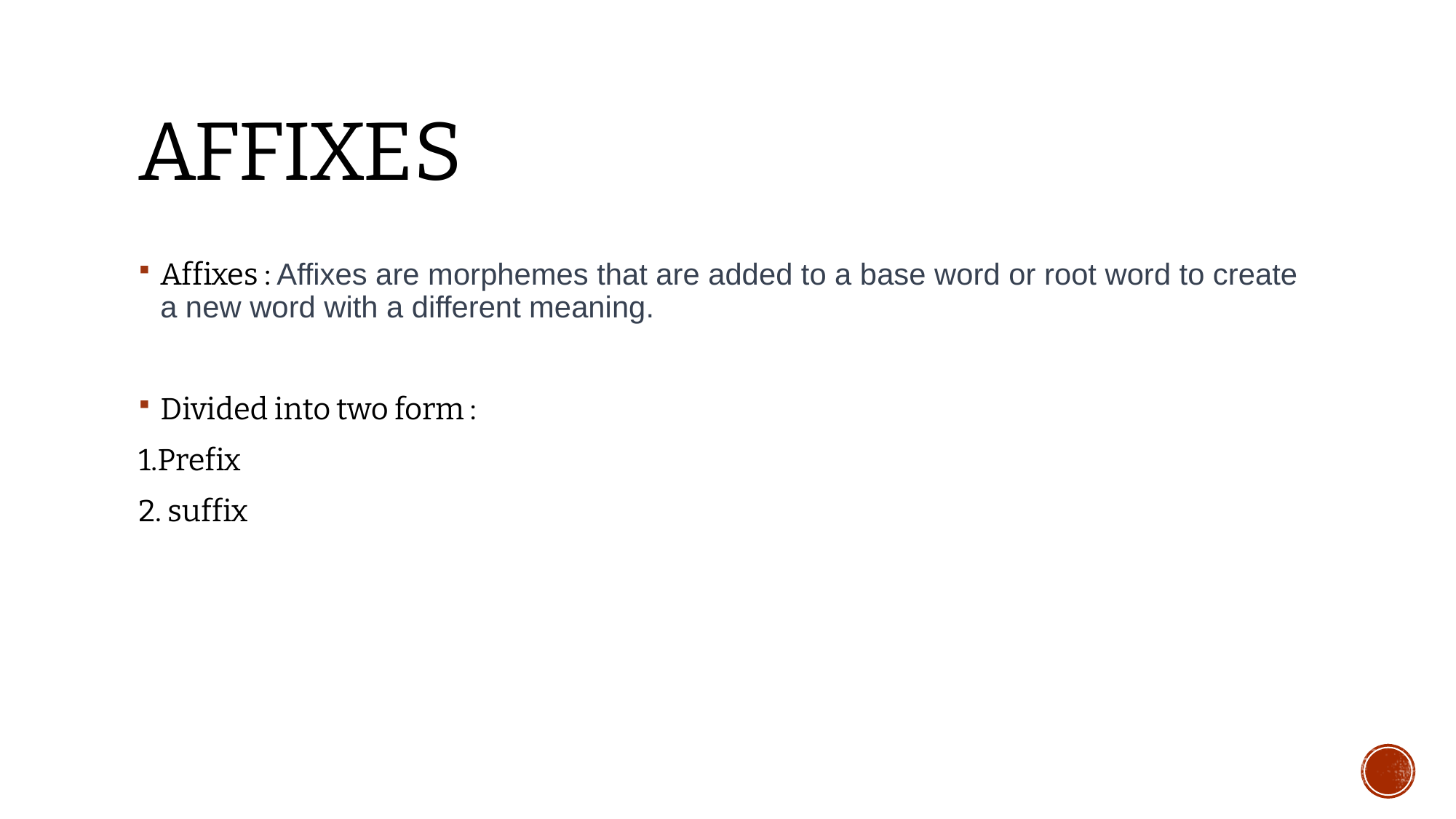

# Affixes
Affixes : Affixes are morphemes that are added to a base word or root word to create a new word with a different meaning.

Divided into two form :
1.Prefix
2. suffix